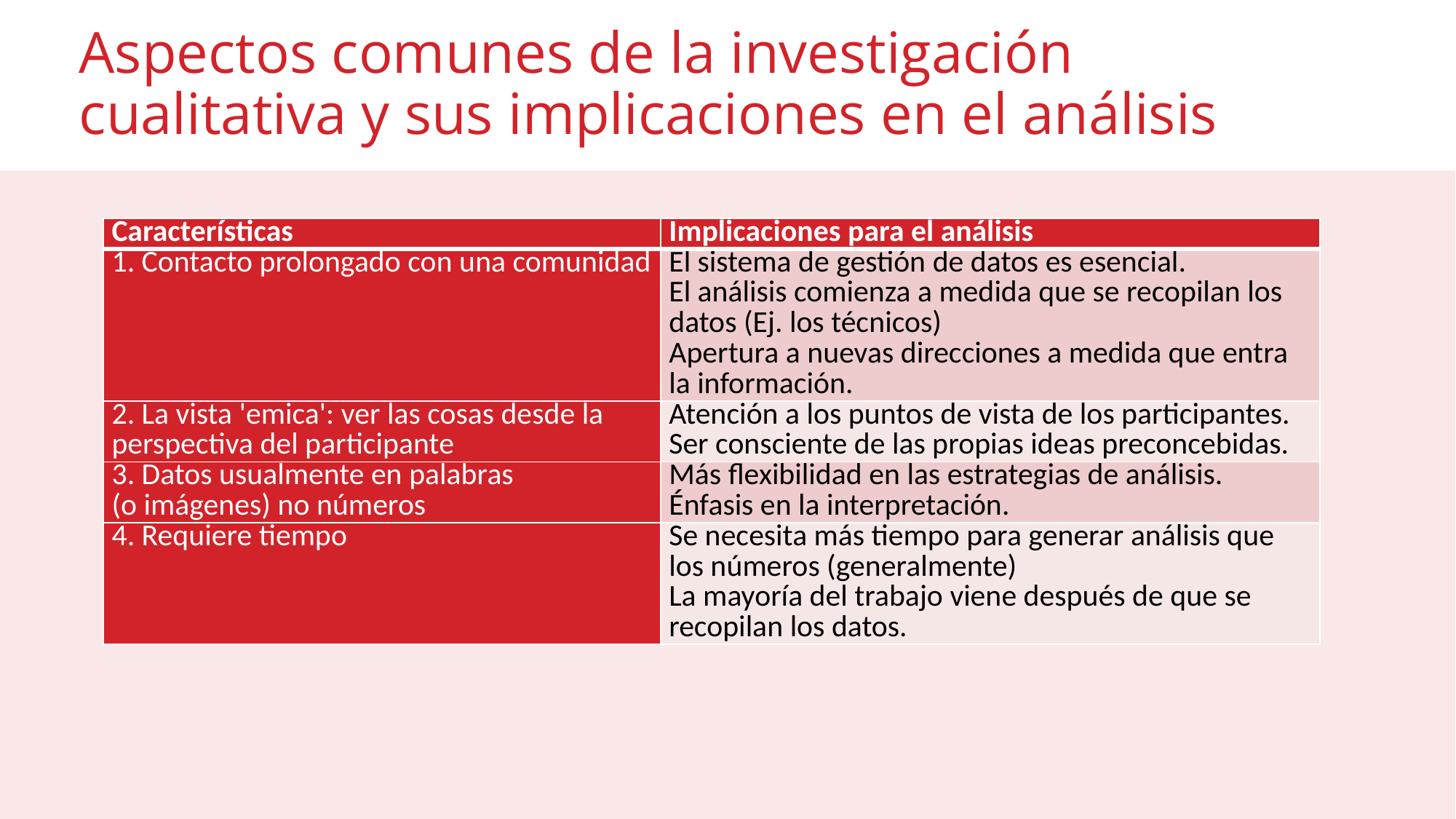

# Aspectos comunes de la investigación cualitativa y sus implicaciones en el análisis
| Características | Implicaciones para el análisis |
| --- | --- |
| 1. Contacto prolongado con una comunidad | El sistema de gestión de datos es esencial. El análisis comienza a medida que se recopilan los datos (Ej. los técnicos) Apertura a nuevas direcciones a medida que entra la información. |
| 2. La vista 'emica': ver las cosas desde la perspectiva del participante | Atención a los puntos de vista de los participantes. Ser consciente de las propias ideas preconcebidas. |
| 3. Datos usualmente en palabras (o imágenes) no números | Más flexibilidad en las estrategias de análisis. Énfasis en la interpretación. |
| 4. Requiere tiempo | Se necesita más tiempo para generar análisis que los números (generalmente) La mayoría del trabajo viene después de que se recopilan los datos. |